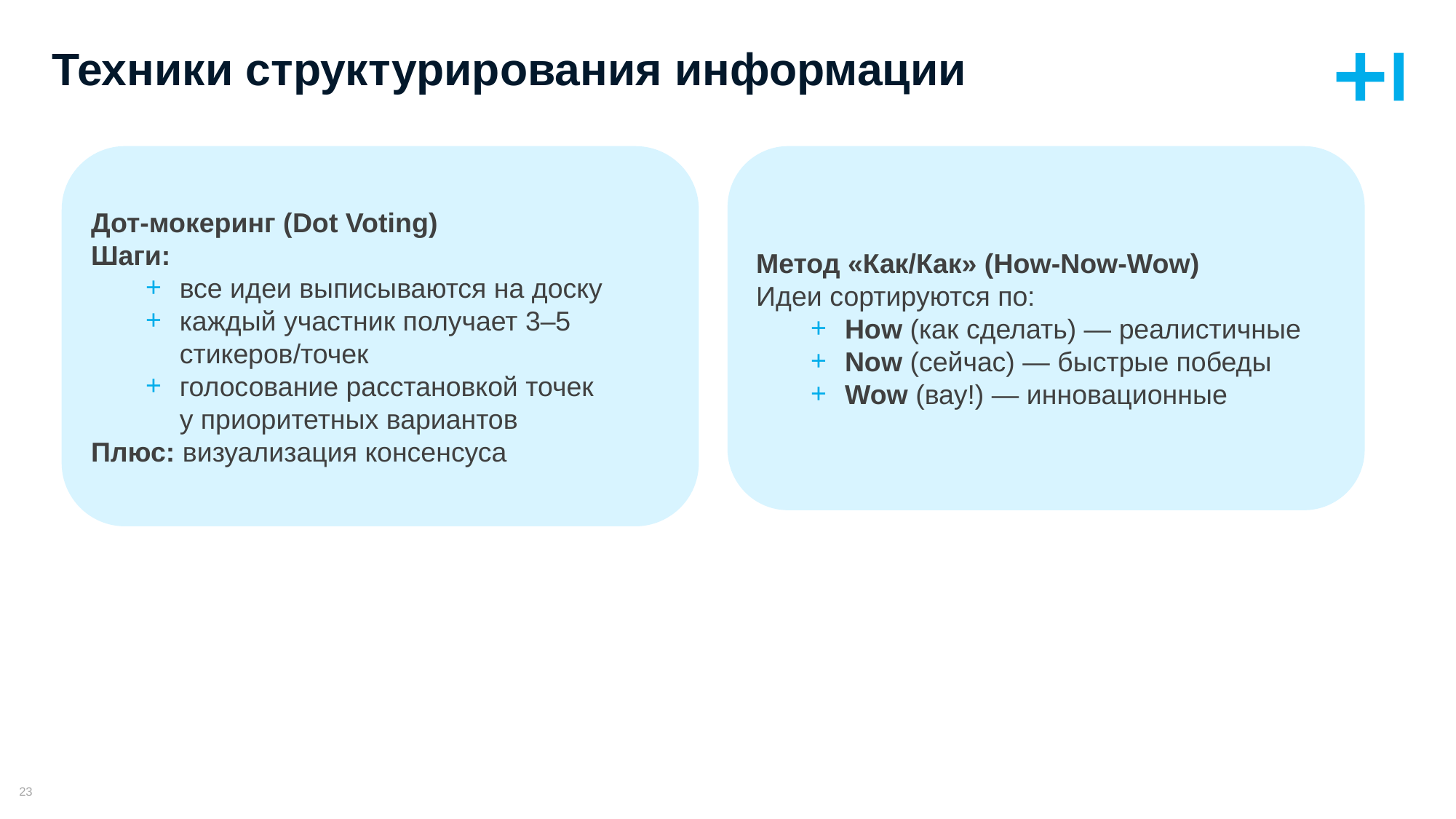

# Техники структурирования информации
Метод «Как/Как» (How-Now-Wow)
Идеи сортируются по:
How (как сделать) — реалистичные
Now (сейчас) — быстрые победы
Wow (вау!) — инновационные
Дот-мокеринг (Dot Voting)
Шаги:
все идеи выписываются на доску
каждый участник получает 3–5 стикеров/точек
голосование расстановкой точек
у приоритетных вариантов
Плюс: визуализация консенсуса